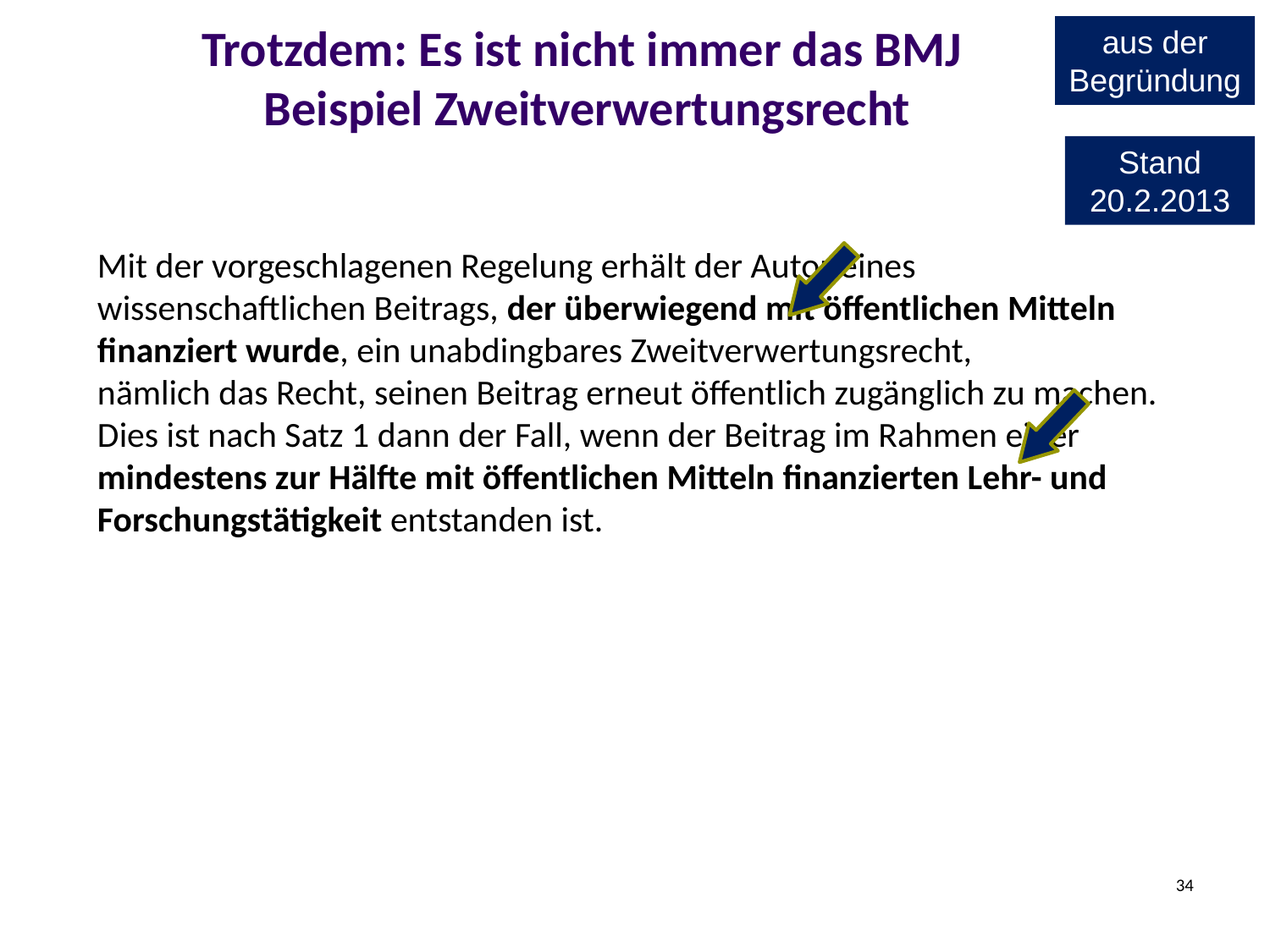

aus der Begründung
# Trotzdem: Es ist nicht immer das BMJ Beispiel Zweitverwertungsrecht
Stand 20.2.2013
Mit der vorgeschlagenen Regelung erhält der Autor eines wissenschaftlichen Beitrags, der überwiegend mit öffentlichen Mitteln finanziert wurde, ein unabdingbares Zweitverwertungsrecht,
nämlich das Recht, seinen Beitrag erneut öffentlich zugänglich zu machen.
Dies ist nach Satz 1 dann der Fall, wenn der Beitrag im Rahmen einer mindestens zur Hälfte mit öffentlichen Mitteln finanzierten Lehr- und Forschungstätigkeit entstanden ist.

34